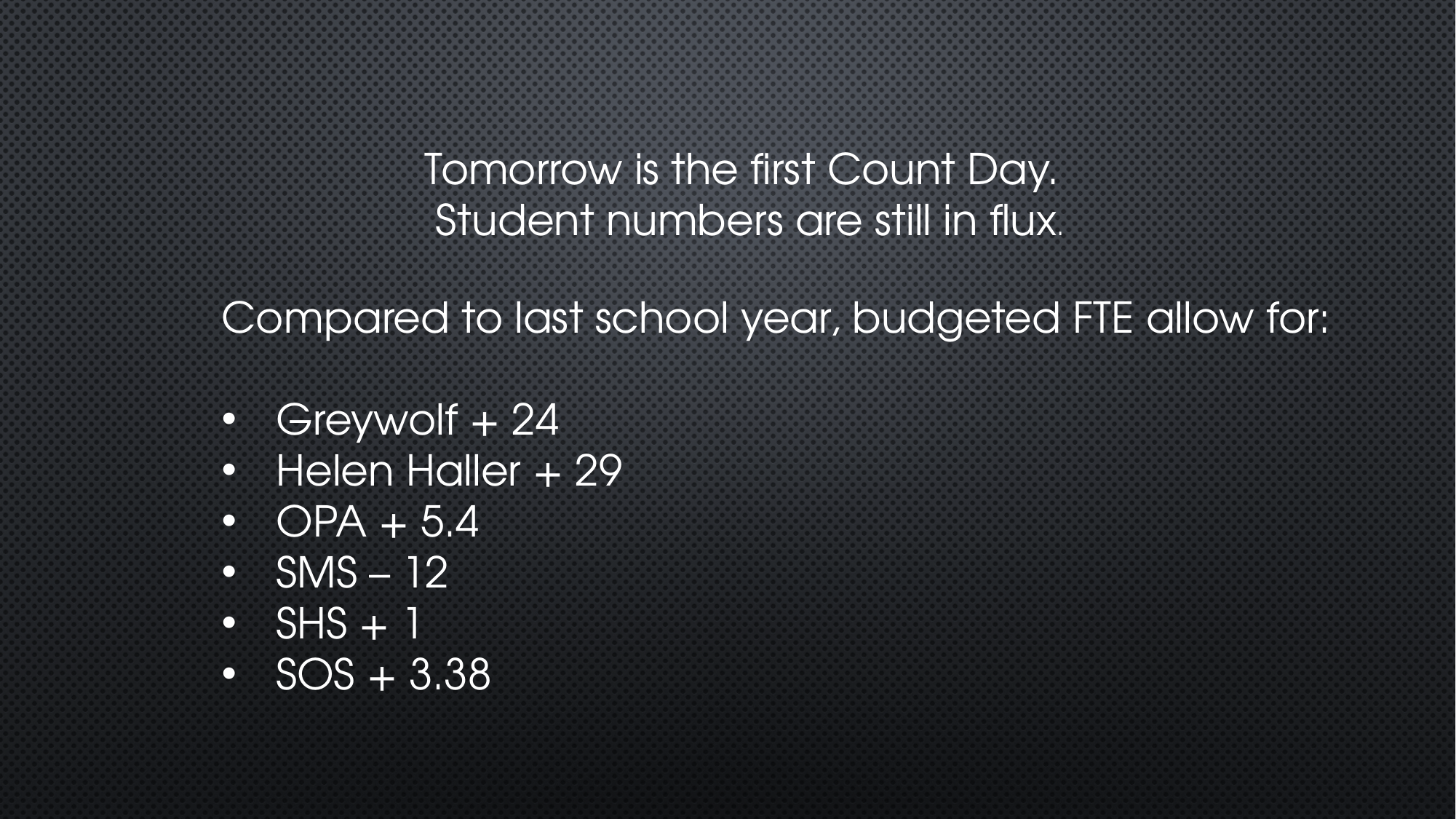

Tomorrow is the first Count Day.
Student numbers are still in flux.

Compared to last school year, budgeted FTE allow for:

Greywolf + 24
Helen Haller + 29
OPA + 5.4
SMS – 12
SHS + 1
SOS + 3.38